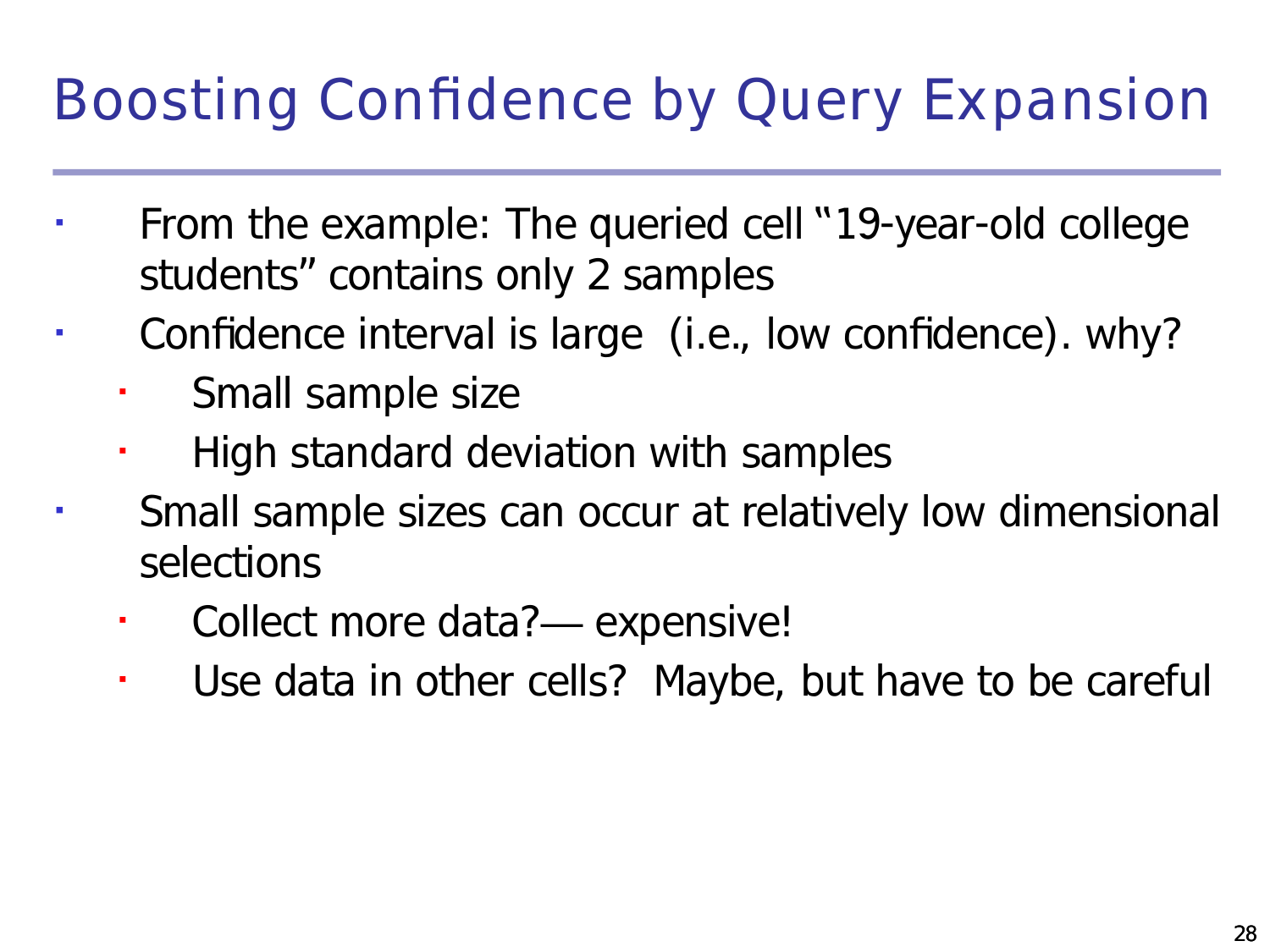

Boosting Confidence by Query Expansion
From the example: The queried cell “19-year-old college students” contains only 2 samples
Confidence interval is large  (i.e., low confidence). why?
Small sample size
High standard deviation with samples
Small sample sizes can occur at relatively low dimensional selections
Collect more data?― expensive!
Use data in other cells?  Maybe, but have to be careful
28
28